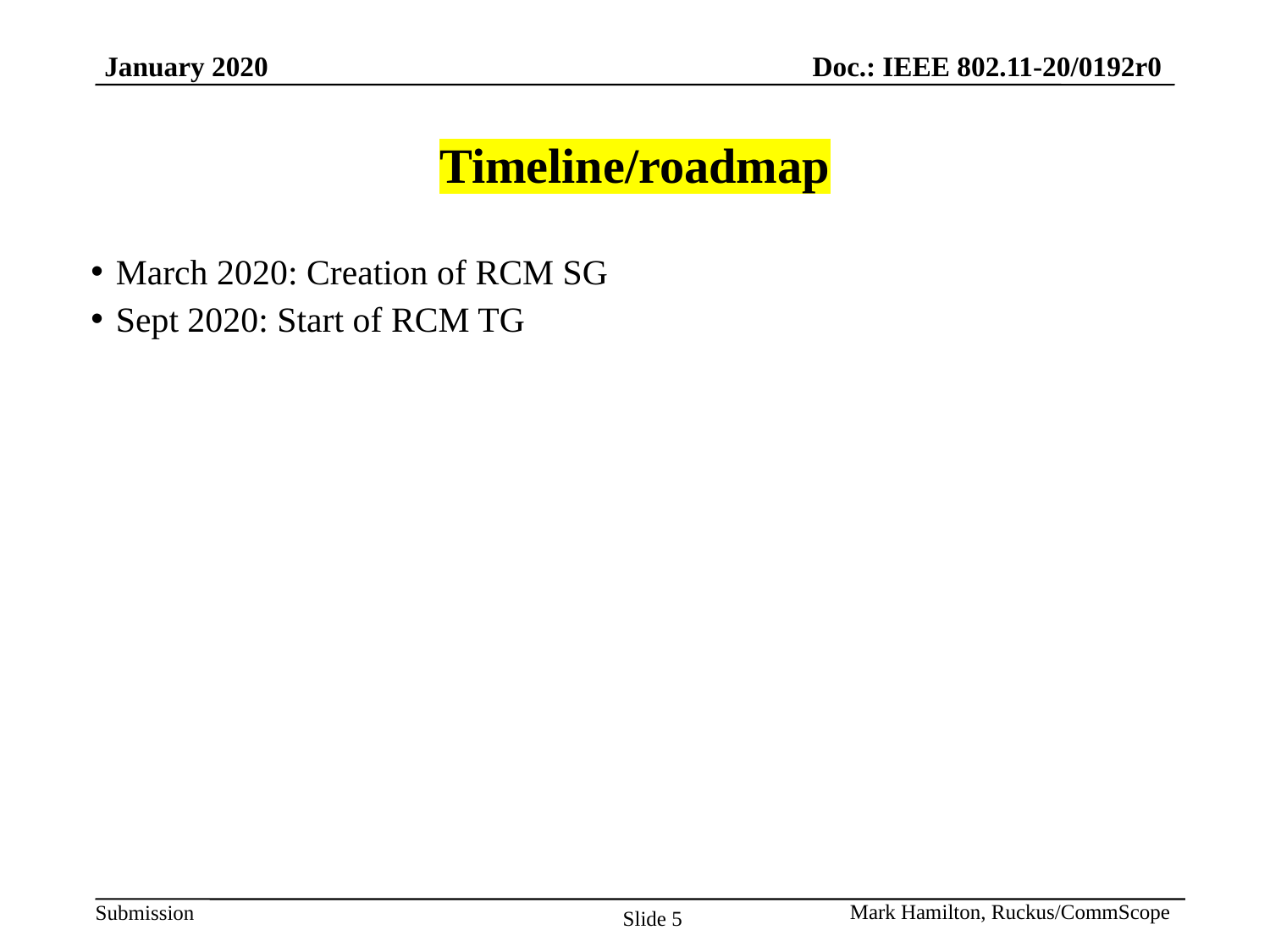

# Timeline/roadmap
March 2020: Creation of RCM SG
Sept 2020: Start of RCM TG

Slide 5